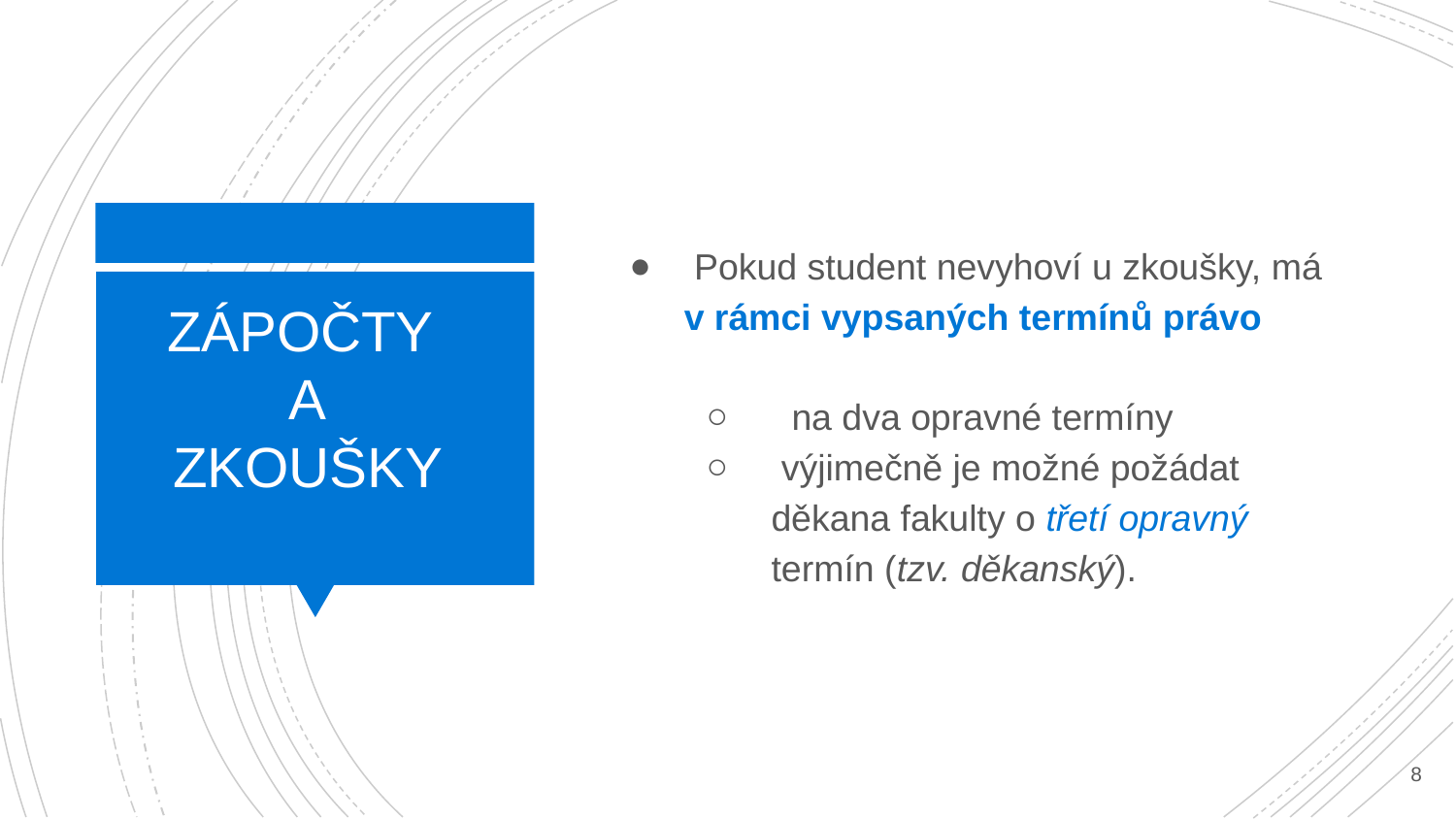

Pokud student nevyhoví u zkoušky, má v rámci vypsaných termínů právo

  na dva opravné termíny
 výjimečně je možné požádat děkana fakulty o třetí opravný termín (tzv. děkanský).

# ZÁPOČTY A ZKOUŠKY
8